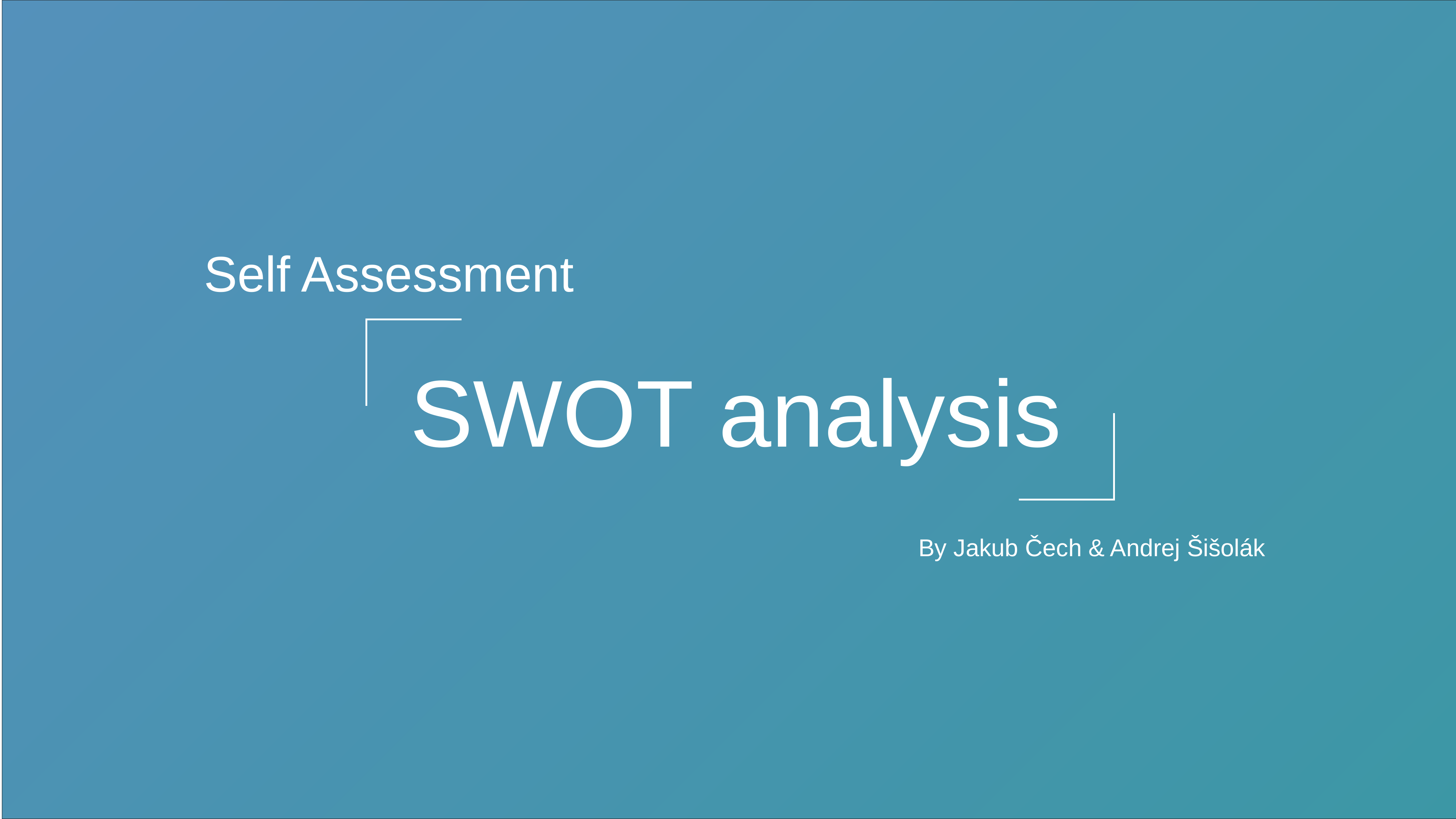

Self Assessment
SWOT analysis
By Jakub Čech & Andrej Šišolák